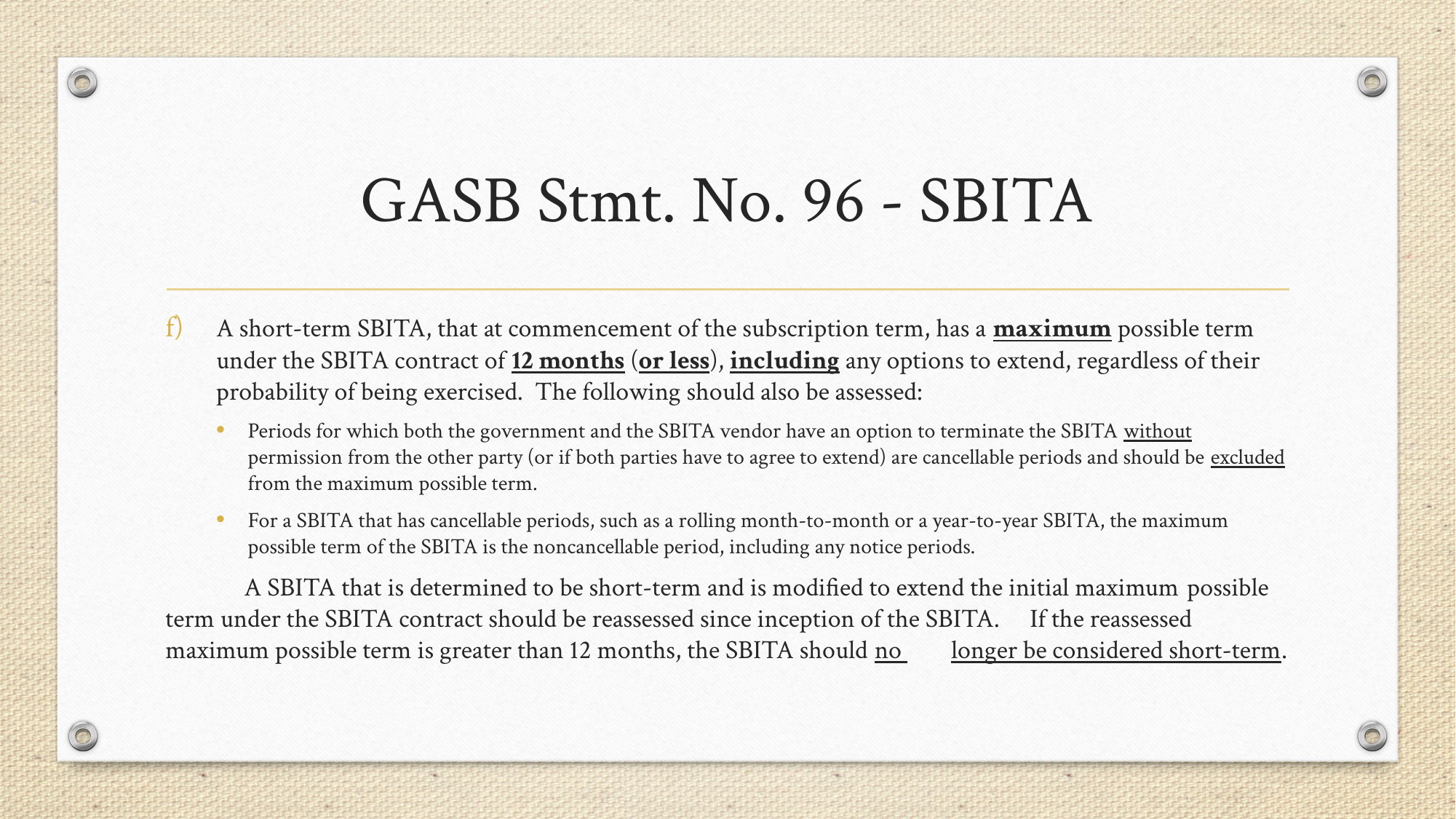

# GASB Stmt. No. 96 - SBITA
A short-term SBITA, that at commencement of the subscription term, has a maximum possible term under the SBITA contract of 12 months (or less), including any options to extend, regardless of their probability of being exercised.  The following should also be assessed:
Periods for which both the government and the SBITA vendor have an option to terminate the SBITA without permission from the other party (or if both parties have to agree to extend) are cancellable periods and should be excluded from the maximum possible term.
For a SBITA that has cancellable periods, such as a rolling month-to-month or a year-to-year SBITA, the maximum possible term of the SBITA is the noncancellable period, including any notice periods.
	A SBITA that is determined to be short-term and is modified to extend the initial maximum 	possible term under the SBITA contract should be reassessed since inception of the SBITA.  	If the reassessed maximum possible term is greater than 12 months, the SBITA should no 	longer be considered short-term.